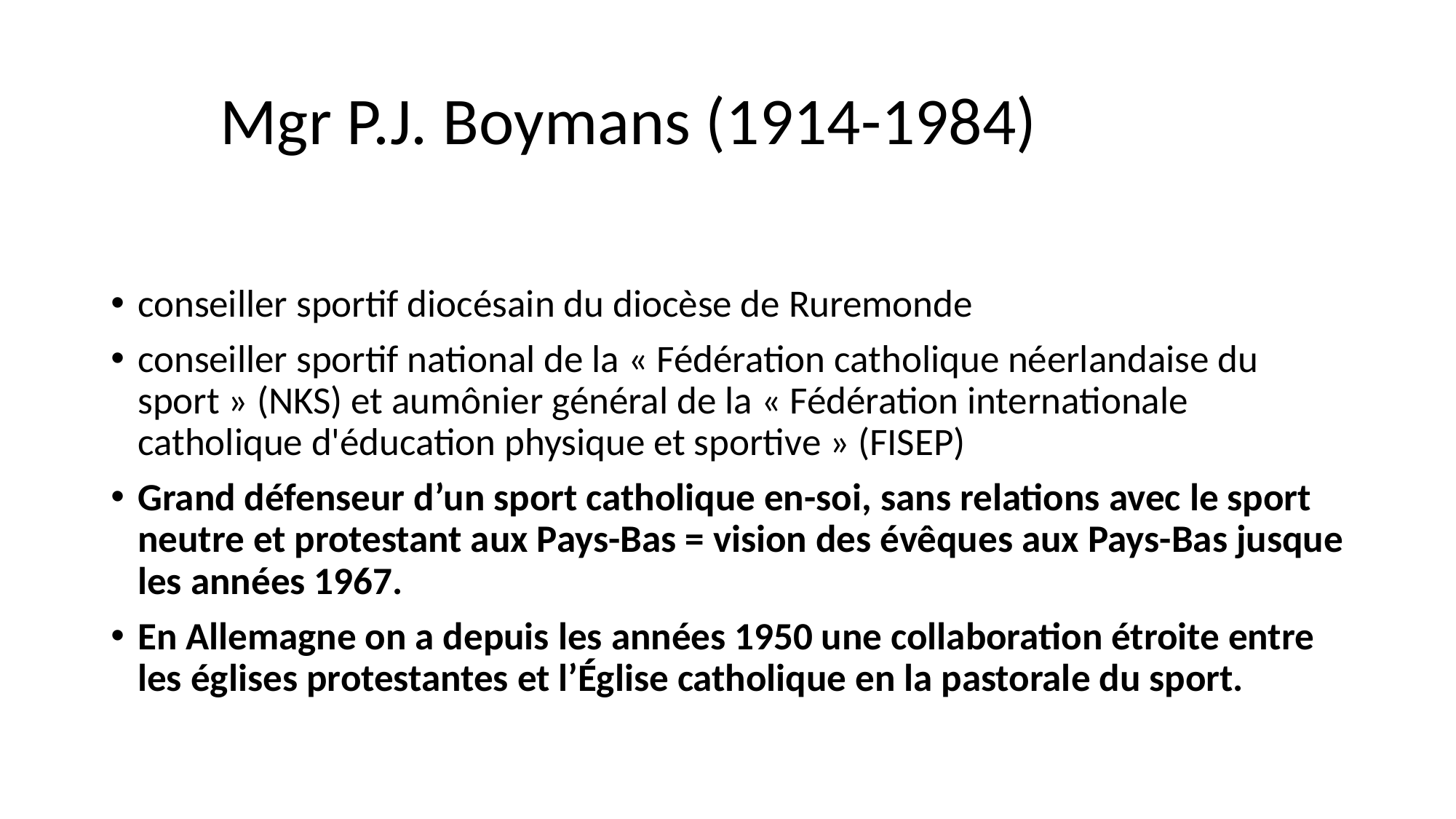

# Mgr P.J. Boymans (1914-1984)

conseiller sportif diocésain du diocèse de Ruremonde
conseiller sportif national de la « Fédération catholique néerlandaise du sport » (NKS) et aumônier général de la « Fédération internationale catholique d'éducation physique et sportive » (FISEP)
Grand défenseur d’un sport catholique en-soi, sans relations avec le sport neutre et protestant aux Pays-Bas = vision des évêques aux Pays-Bas jusque les années 1967.
En Allemagne on a depuis les années 1950 une collaboration étroite entre  les églises protestantes et l’Église catholique en la pastorale du sport.